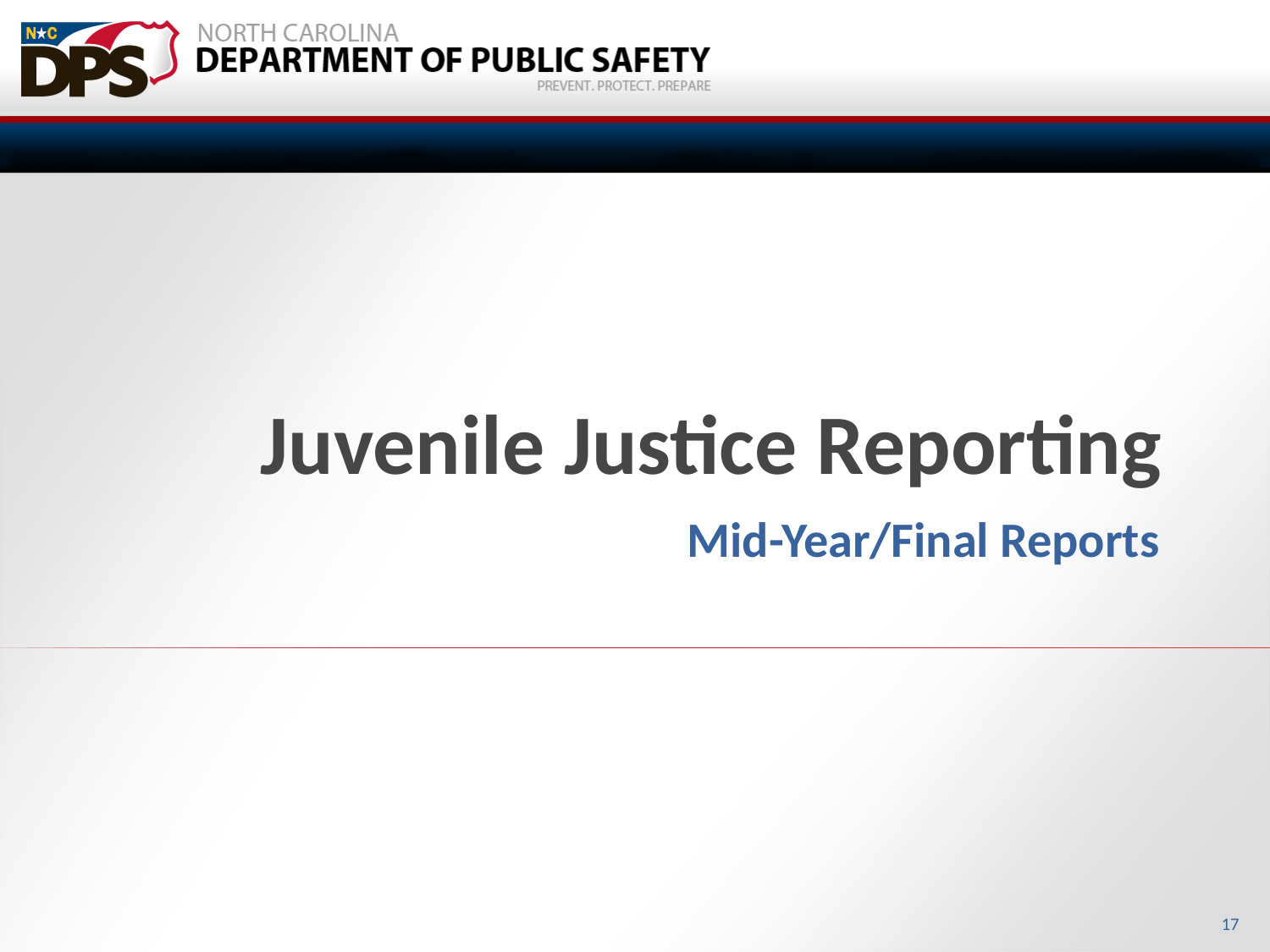

# Juvenile Justice Reporting
Mid-Year/Final Reports
17